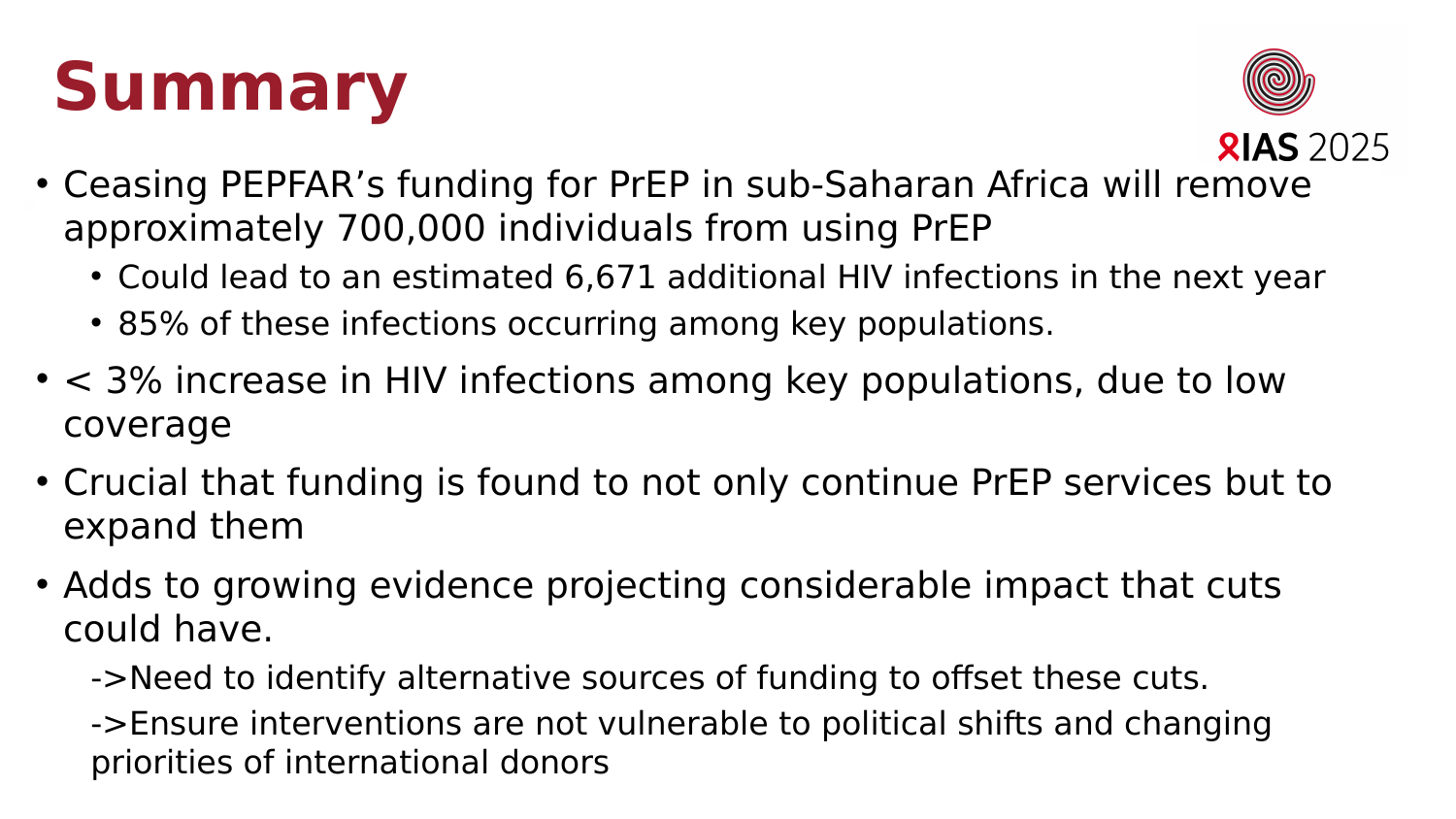

# Summary
Ceasing PEPFAR’s funding for PrEP in sub-Saharan Africa will remove approximately 700,000 individuals from using PrEP
Could lead to an estimated 6,671 additional HIV infections in the next year
85% of these infections occurring among key populations.
< 3% increase in HIV infections among key populations, due to low coverage
Crucial that funding is found to not only continue PrEP services but to expand them
Adds to growing evidence projecting considerable impact that cuts could have.
->Need to identify alternative sources of funding to offset these cuts.
->Ensure interventions are not vulnerable to political shifts and changing priorities of international donors